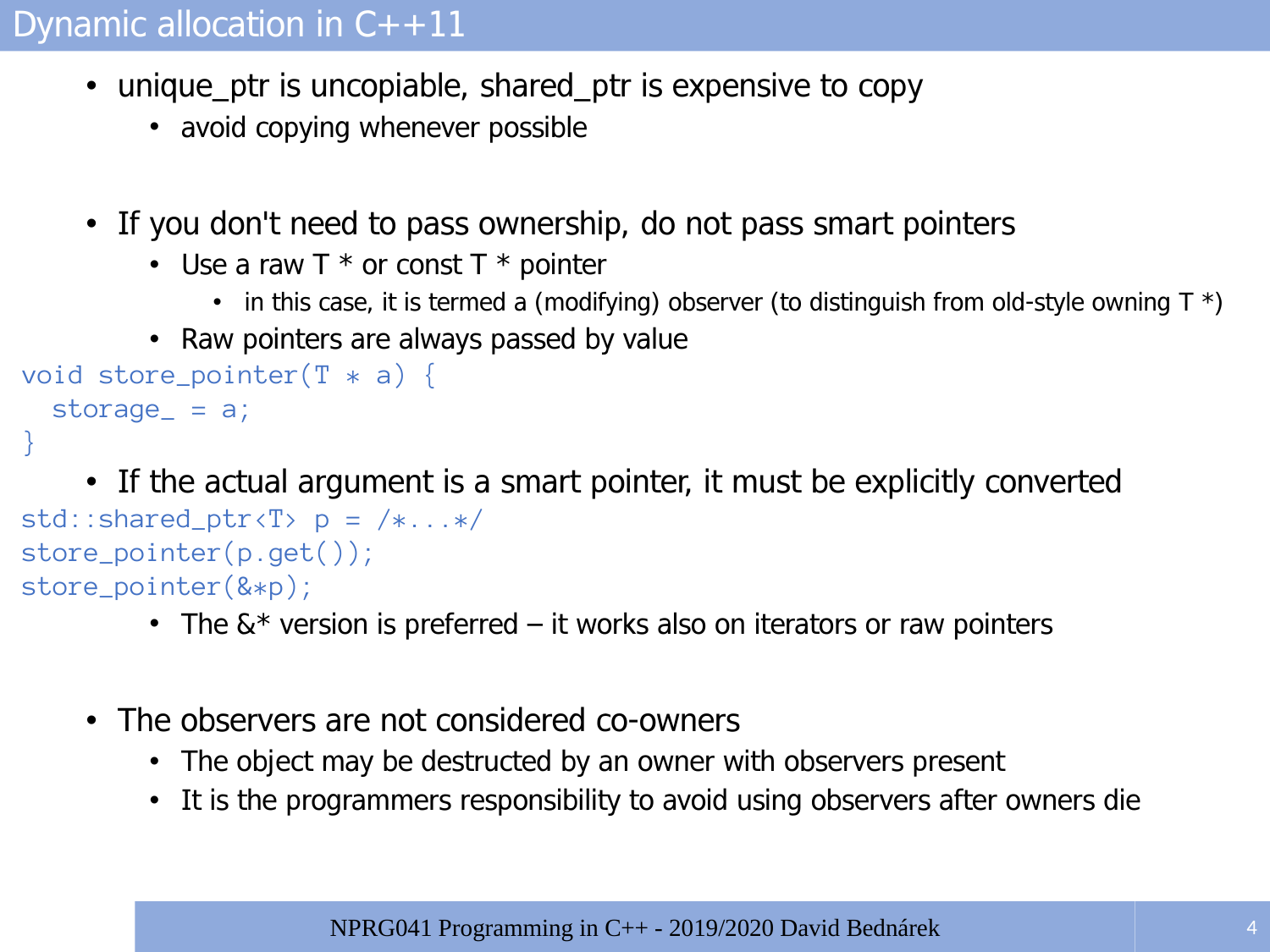

# Dynamic allocation in C++11
unique_ptr is uncopiable, shared_ptr is expensive to copy
avoid copying whenever possible

If you don't need to pass ownership, do not pass smart pointers
Use a raw T * or const T * pointer
in this case, it is termed a (modifying) observer (to distinguish from old-style owning T *)
Raw pointers are always passed by value
void store_pointer(T * a) {
  storage_ = a;
}
If the actual argument is a smart pointer, it must be explicitly converted
std::shared_ptr<T> p = /*...*/
store_pointer(p.get());
store_pointer(&*p);
The &* version is preferred – it works also on iterators or raw pointers

The observers are not considered co-owners
The object may be destructed by an owner with observers present
It is the programmers responsibility to avoid using observers after owners die

4
NPRG041 Programming in C++ - 2019/2020 David Bednárek